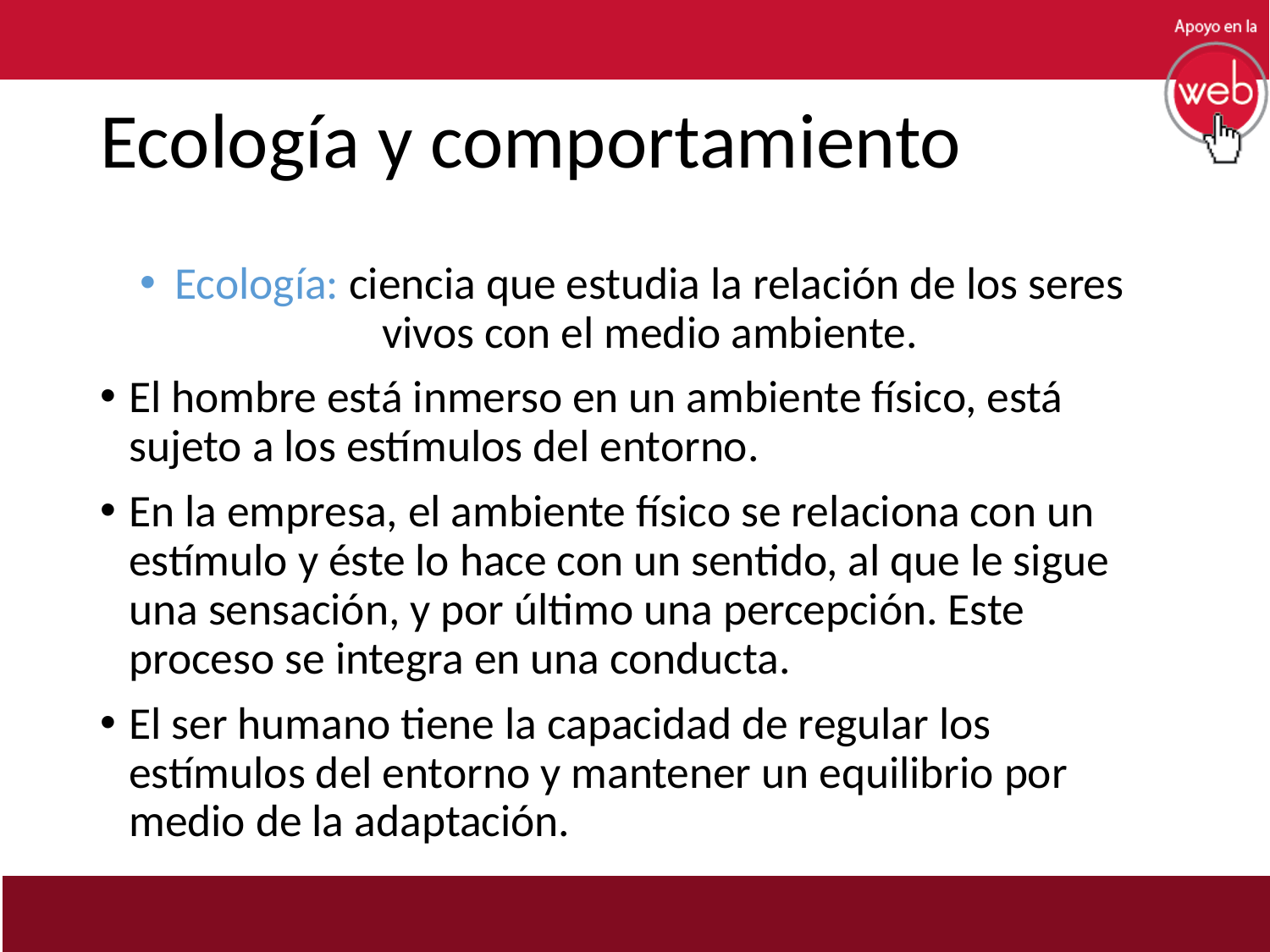

# Ecología y comportamiento
Ecología: ciencia que estudia la relación de los seres vivos con el medio ambiente.
El hombre está inmerso en un ambiente físico, está sujeto a los estímulos del entorno.
En la empresa, el ambiente físico se relaciona con un estímulo y éste lo hace con un sentido, al que le sigue una sensación, y por último una percepción. Este proceso se integra en una conducta.
El ser humano tiene la capacidad de regular los estímulos del entorno y mantener un equilibrio por medio de la adaptación.